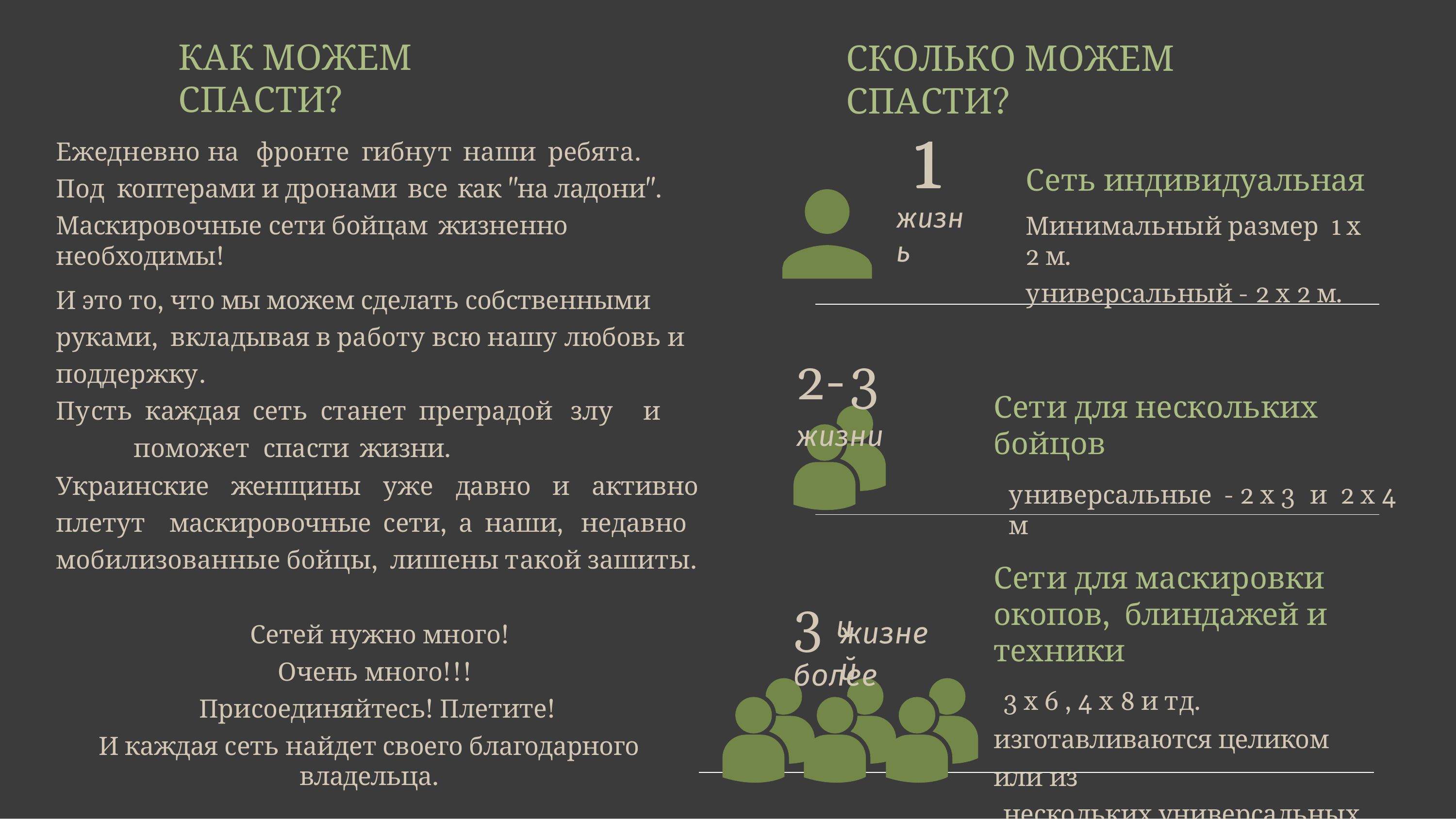

КАК МОЖЕМ СПАСТИ?
СКОЛЬКО МОЖЕМ СПАСТИ?
# 1
Ежедневно	на	фронте	гибнут	наши	ребята.	Под  коптерами и дронами все как "на ладони".
Маскировочные сети бойцам жизненно необходимы!
Сеть индивидуальная
Минимальный размер  1 х 2 м.
универсальный - 2 х 2 м.

жизнь
И это то, что мы можем сделать собственными руками,  вкладывая в работу всю нашу любовь и поддержку.
Пусть  каждая  сеть  станет  преградой	злу	и	поможет  спасти жизни.

2-3 жизни
Сети для нескольких бойцов
универсальные  -	2 х 3	и	2 х 4 м

Украинские женщины уже давно и активно плетут  маскировочные сети, а наши, недавно  мобилизованные бойцы,  лишены такой зашиты.

3 и более
Сети для маскировки окопов,  блиндажей и техники
3 х 6 , 4 х 8 и тд.  изготавливаются целиком или из
нескольких универсальных блоков
Сетей нужно много!
Очень много!!!
Присоединяйтесь! Плетите!
И каждая сеть найдет своего благодарного владельца.
жизней